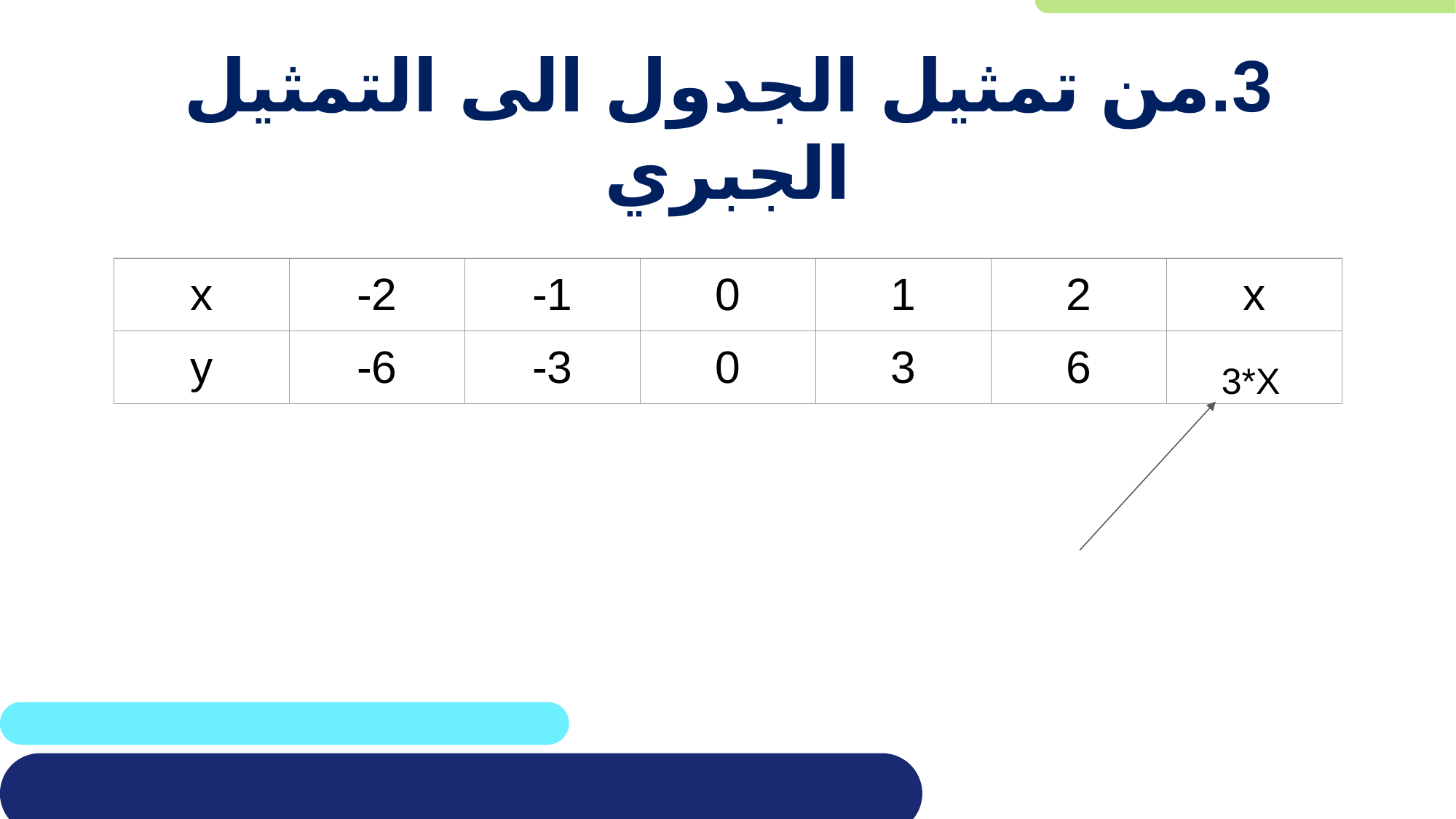

# 3.من تمثيل الجدول الى التمثيل الجبري
| x | -2 | -1 | 0 | 1 | 2 | x |
| --- | --- | --- | --- | --- | --- | --- |
| y | -6 | -3 | 0 | 3 | 6 |  |
3*X